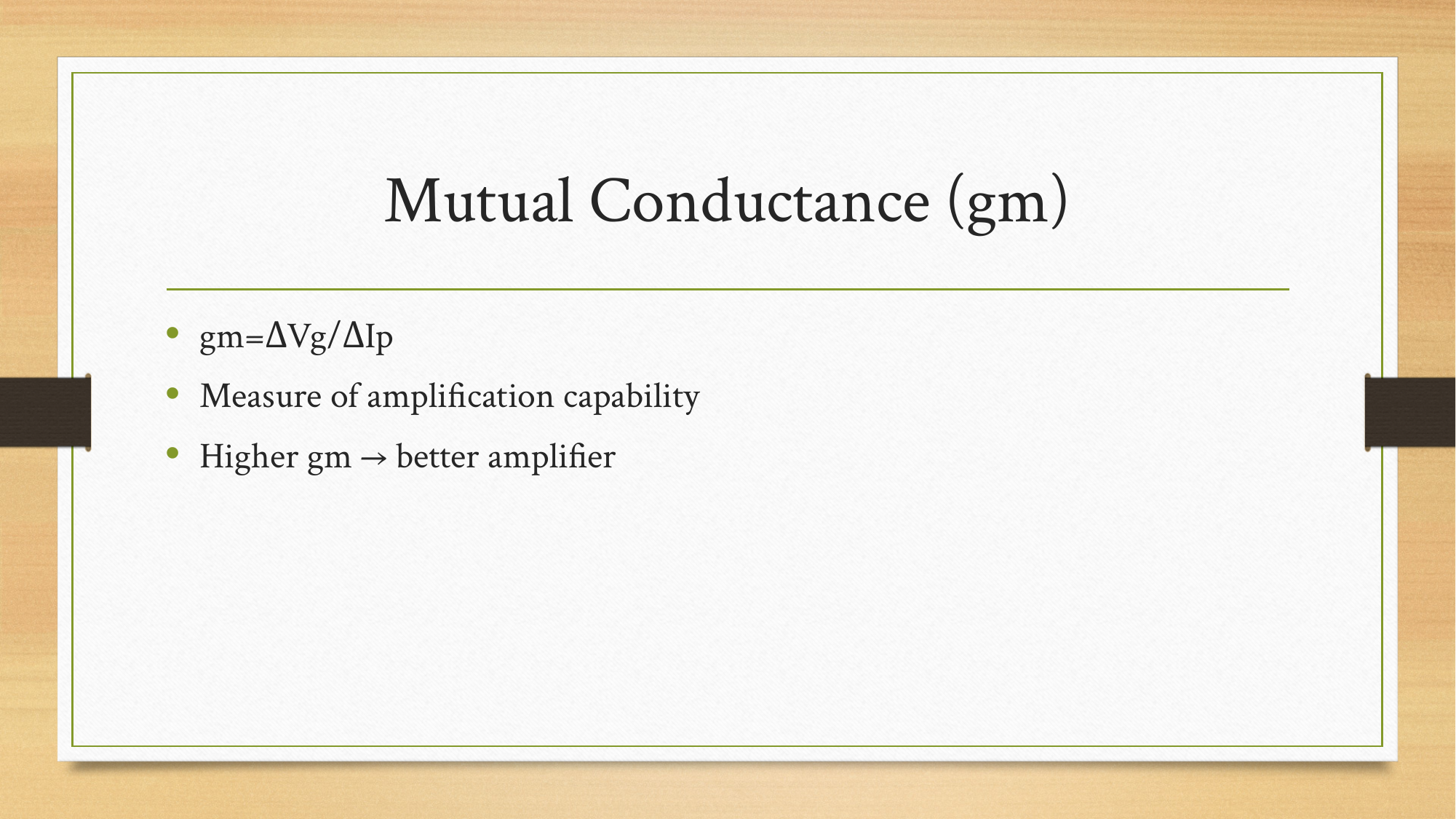

# Mutual Conductance (gm)
gm​=ΔVg/​ΔIp​​
Measure of amplification capability
Higher gm → better amplifier